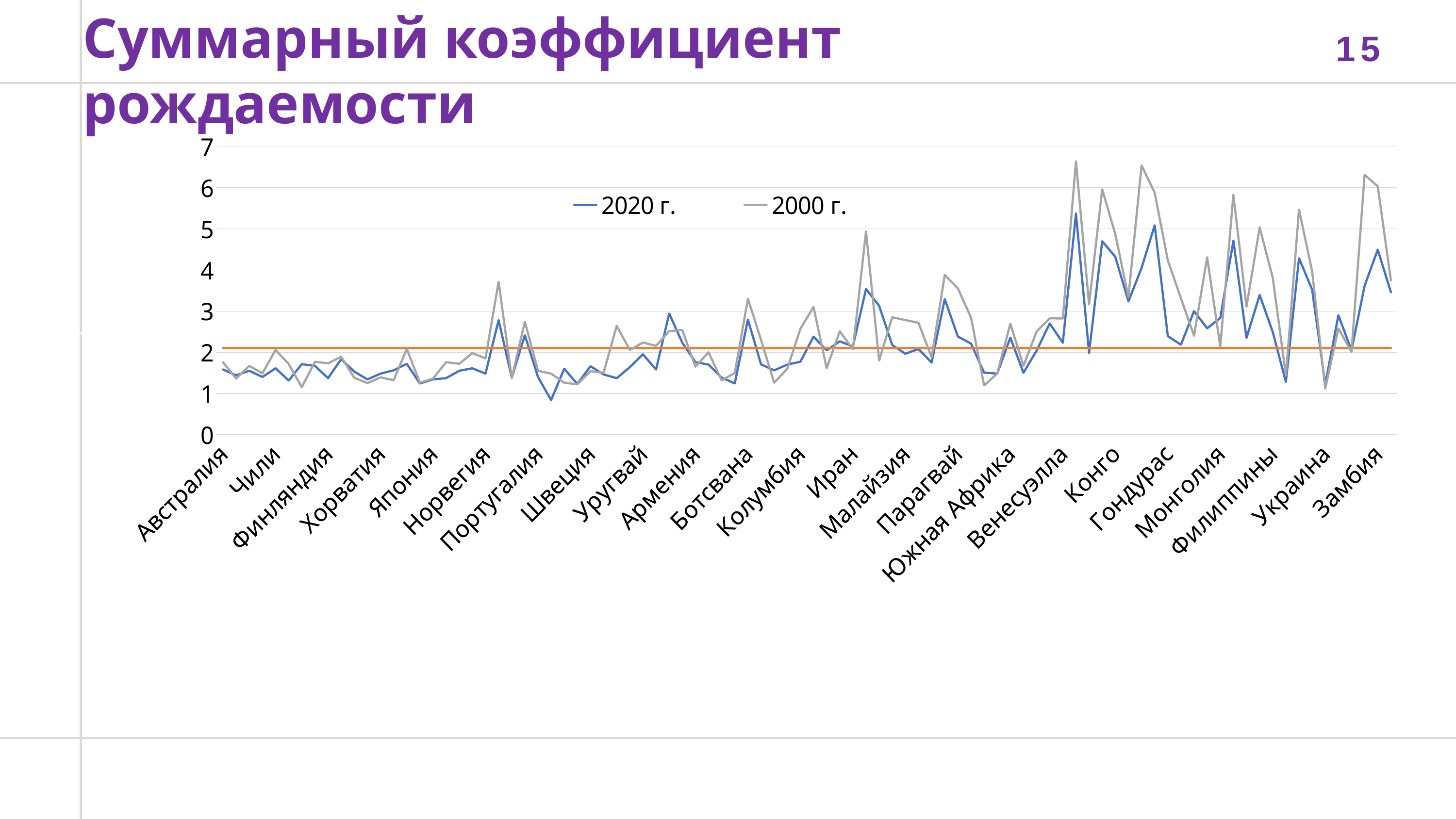

Суммарный коэффициент рождаемости
15
# 07

### Chart

| Category | 2020 г. |  | 2000 г. |
|---|---|---|---|
| Австралия | 1.581 | 2.1 | 1.756 |
| Австрия | 1.44 | 2.1 | 1.36 |
| Бельгия | 1.55 | 2.1 | 1.67 |
| Канада | 1.4 | 2.1 | 1.488 |
| Чили | 1.611 | 2.1 | 2.055 |
| Кипр | 1.313 | 2.1 | 1.716 |
| Чешская Республика | 1.71 | 2.1 | 1.15 |
| Дания | 1.67 | 2.1 | 1.77 |
| Финляндия | 1.37 | 2.1 | 1.73 |
| Франция | 1.83 | 2.1 | 1.89 |
| Германия | 1.53 | 2.1 | 1.38 |
| Греция | 1.34 | 2.1 | 1.25 |
| Хорватия | 1.48 | 2.1 | 1.39 |
| Венгрия | 1.56 | 2.1 | 1.32 |
| Исландия | 1.72 | 2.1 | 2.08 |
| Италия | 1.24 | 2.1 | 1.26 |
| Япония | 1.34 | 2.1 | 1.359 |
| Люксембург | 1.37 | 2.1 | 1.76 |
| Нидерланды | 1.55 | 2.1 | 1.72 |
| Новая Зеландия | 1.61 | 2.1 | 1.98 |
| Норвегия | 1.48 | 2.1 | 1.85 |
| Оман | 2.783 | 2.1 | 3.716 |
| Польша | 1.38 | 2.1 | 1.37 |
| Панама | 2.415 | 2.1 | 2.744 |
| Португалия | 1.4 | 2.1 | 1.55 |
| Республика Корея | 0.837 | 2.1 | 1.48 |
| Словения | 1.6 | 2.1 | 1.26 |
| Испания | 1.23 | 2.1 | 1.22 |
| Швеция | 1.66 | 2.1 | 1.54 |
| Швейцария | 1.46 | 2.1 | 1.5 |
| Объединенные Арабские Эмираты | 1.369 | 2.1 | 2.644 |
| США | 1.6375 | 2.1 | 2.056 |
| Уругвай | 1.952 | 2.1 | 2.237 |
| Албания | 1.58 | 2.1 | 2.157 |
| Алжир | 2.942 | 2.1 | 2.514 |
| Аргентина | 2.233 | 2.1 | 2.542 |
| Армения | 1.76 | 2.1 | 1.648 |
| Азербайджан | 1.7 | 2.1 | 2.0 |
| Беларусь | 1.382 | 2.1 | 1.317 |
| Босния и Герциговина | 1.243 | 2.1 | 1.497 |
| Ботсвана | 2.796 | 2.1 | 3.304 |
| Бразилия | 1.706 | 2.1 | 2.3 |
| Болгария | 1.56 | 2.1 | 1.26 |
| Китай | 1.7 | 2.1 | 1.596 |
| Колумбия | 1.771 | 2.1 | 2.572 |
| Эквадор | 2.38 | 2.1 | 3.102 |
| Грузия | 2.046 | 2.1 | 1.608 |
| Индонезия | 2.266 | 2.1 | 2.512 |
| Иран | 2.142 | 2.1 | 2.067 |
| Ирак | 3.537 | 2.1 | 4.94 |
| Казахстан | 3.13 | 2.1 | 1.8 |
| Ливия | 2.175 | 2.1 | 2.851 |
| Малайзия | 1.965 | 2.1 | 2.784 |
| Мексика | 2.079 | 2.1 | 2.716 |
| Черногория | 1.75 | 2.1 | 1.875 |
| Намибия | 3.293 | 2.1 | 3.88 |
| Парагвай | 2.383 | 2.1 | 3.553 |
| Перу | 2.212 | 2.1 | 2.845 |
| Россия | 1.505 | 2.1 | 1.195 |
| Сербия | 1.48 | 2.1 | 1.48 |
| Южная Африка | 2.358 | 2.1 | 2.694 |
| Таиланд | 1.501 | 2.1 | 1.671 |
| Турция | 2.039 | 2.1 | 2.503 |
| Туркменистан | 2.701 | 2.1 | 2.824 |
| Венесуэлла | 2.23 | 2.1 | 2.822 |
| Ангола | 5.371 | 2.1 | 6.639 |
| Бангладеш | 1.987 | 2.1 | 3.169 |
| Бенин | 4.7 | 2.1 | 5.962 |
| Конго | 4.321 | 2.1 | 4.871 |
| Египет | 3.236 | 2.1 | 3.34 |
| Эфиопия | 4.049 | 2.1 | 6.543 |
| Гамбия | 5.087 | 2.1 | 5.879 |
| Гондурас | 2.394 | 2.1 | 4.237 |
| Индия | 2.184 | 2.1 | 3.311 |
| Кыргызстан | 3.0 | 2.1 | 2.4 |
| Лаос | 2.583 | 2.1 | 4.311 |
| Монголия | 2.834 | 2.1 | 2.141 |
| Мозамбик | 4.713 | 2.1 | 5.826 |
| Никарагуа | 2.349 | 2.1 | 3.111 |
| Пакистан | 3.394 | 2.1 | 5.037 |
| Филиппины | 2.49 | 2.1 | 3.811 |
| Молдова | 1.278 | 2.1 | 1.435 |
| Судан | 4.289 | 2.1 | 5.471 |
| Таджикистан | 3.52 | 2.1 | 3.967 |
| Украина | 1.217 | 2.1 | 1.116 |
| Узбекистан | 2.9 | 2.1 | 2.58 |
| Вьетнам | 2.046 | 2.1 | 2.01 |
| Йемен | 3.614 | 2.1 | 6.313 |
| Замбия | 4.496 | 2.1 | 6.036 |
| Зимбабве | 3.46 | 2.1 | 3.748 |